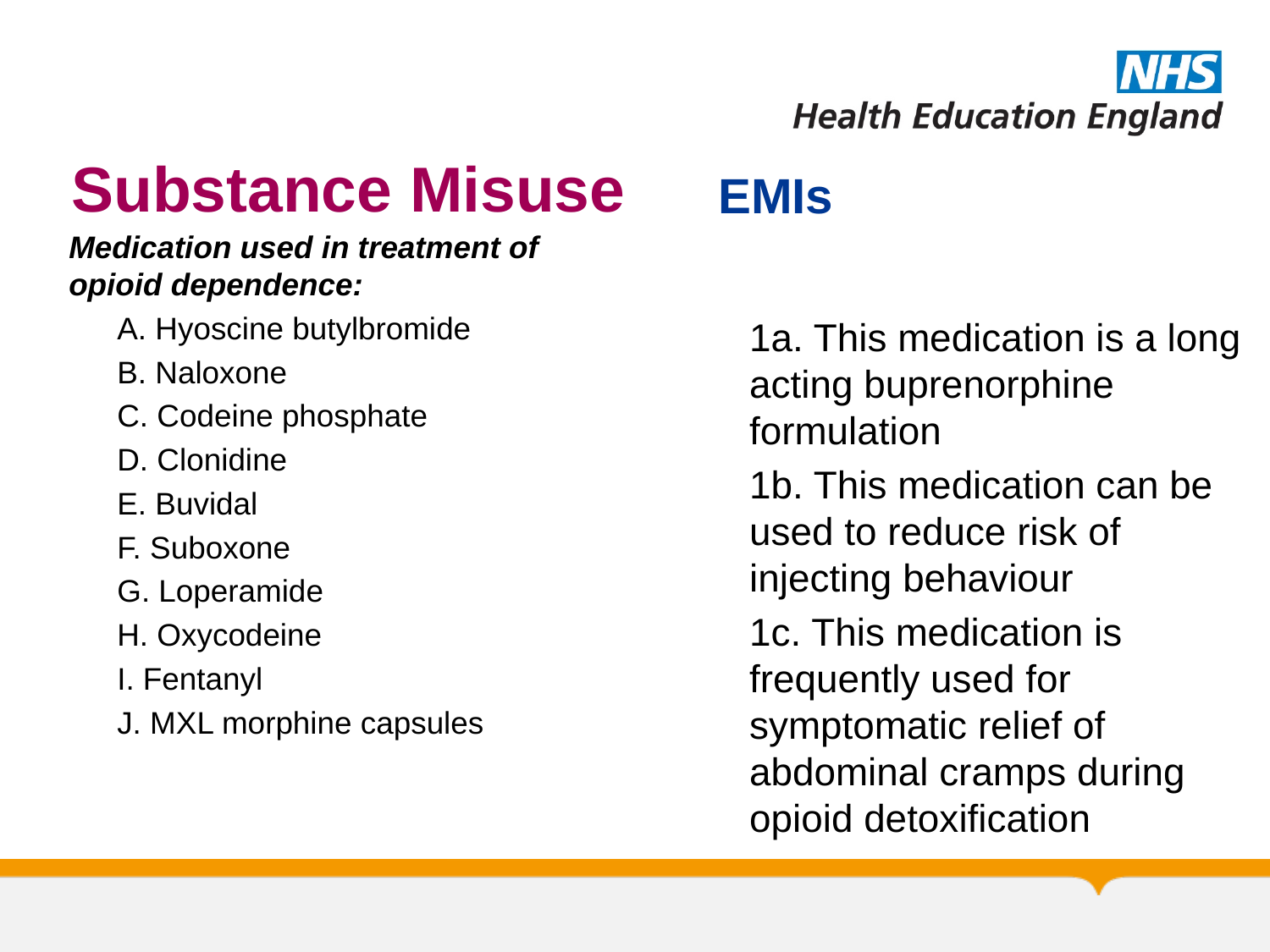

# Substance Misuse
EMIs
Medication used in treatment of  opioid dependence:
A. Hyoscine butylbromide
B. Naloxone
C. Codeine phosphate
D. Clonidine
E. Buvidal
F. Suboxone
G. Loperamide
H. Oxycodeine
I. Fentanyl
J. MXL morphine capsules

1a. This medication is a long acting buprenorphine formulation
1b. This medication can be used to reduce risk of injecting behaviour
1c. This medication is frequently used for symptomatic relief of abdominal cramps during opioid detoxification